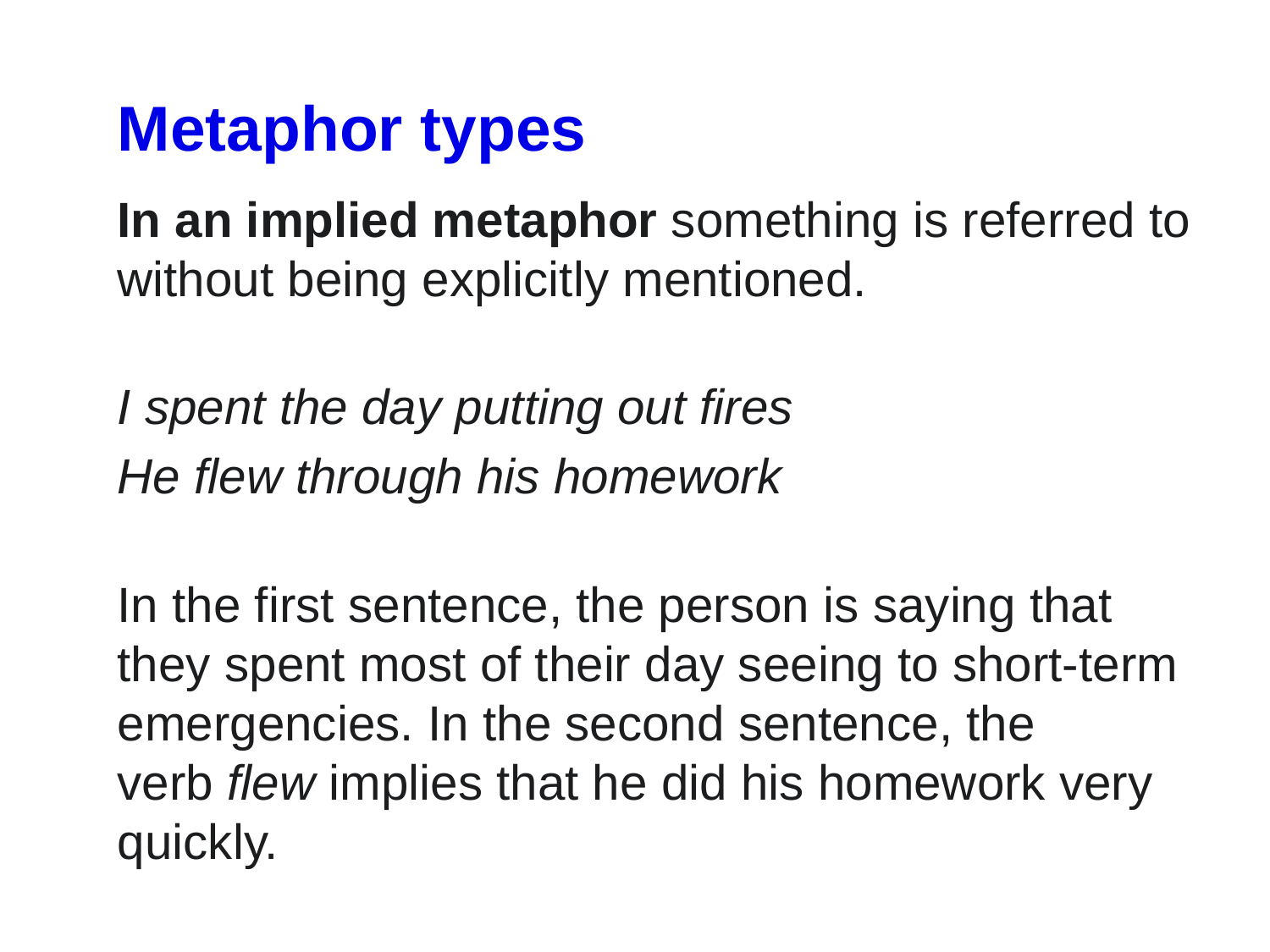

Metaphor types
In an implied metaphor something is referred to without being explicitly mentioned.

I spent the day putting out fires
He flew through his homework

In the first sentence, the person is saying that they spent most of their day seeing to short-term emergencies. In the second sentence, the verb flew implies that he did his homework very quickly.